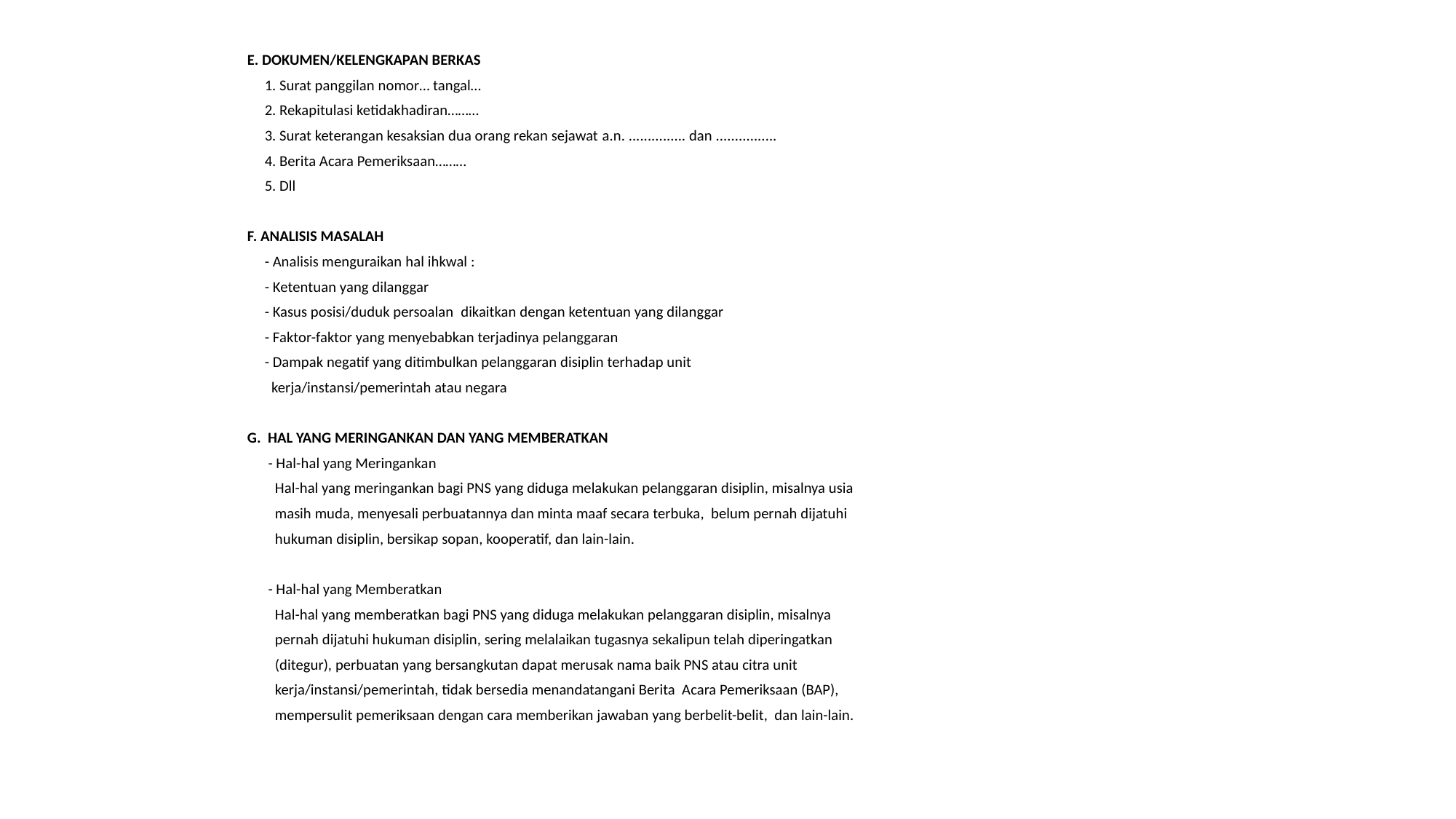

E. DOKUMEN/KELENGKAPAN BERKAS
     1. Surat panggilan nomor… tangal…
     2. Rekapitulasi ketidakhadiran………
     3. Surat keterangan kesaksian dua orang rekan sejawat a.n. ............... dan ................
     4. Berita Acara Pemeriksaan………
     5. Dll

F. ANALISIS MASALAH
     - Analisis menguraikan hal ihkwal :
     - Ketentuan yang dilanggar
     - Kasus posisi/duduk persoalan  dikaitkan dengan ketentuan yang dilanggar
     - Faktor-faktor yang menyebabkan terjadinya pelanggaran
     - Dampak negatif yang ditimbulkan pelanggaran disiplin terhadap unit
       kerja/instansi/pemerintah atau negara

G.  HAL YANG MERINGANKAN DAN YANG MEMBERATKAN
      - Hal-hal yang Meringankan
        Hal-hal yang meringankan bagi PNS yang diduga melakukan pelanggaran disiplin, misalnya usia
        masih muda, menyesali perbuatannya dan minta maaf secara terbuka,  belum pernah dijatuhi
        hukuman disiplin, bersikap sopan, kooperatif, dan lain-lain.

      - Hal-hal yang Memberatkan
        Hal-hal yang memberatkan bagi PNS yang diduga melakukan pelanggaran disiplin, misalnya
        pernah dijatuhi hukuman disiplin, sering melalaikan tugasnya sekalipun telah diperingatkan
        (ditegur), perbuatan yang bersangkutan dapat merusak nama baik PNS atau citra unit
        kerja/instansi/pemerintah, tidak bersedia menandatangani Berita  Acara Pemeriksaan (BAP),
        mempersulit pemeriksaan dengan cara memberikan jawaban yang berbelit-belit,  dan lain-lain.